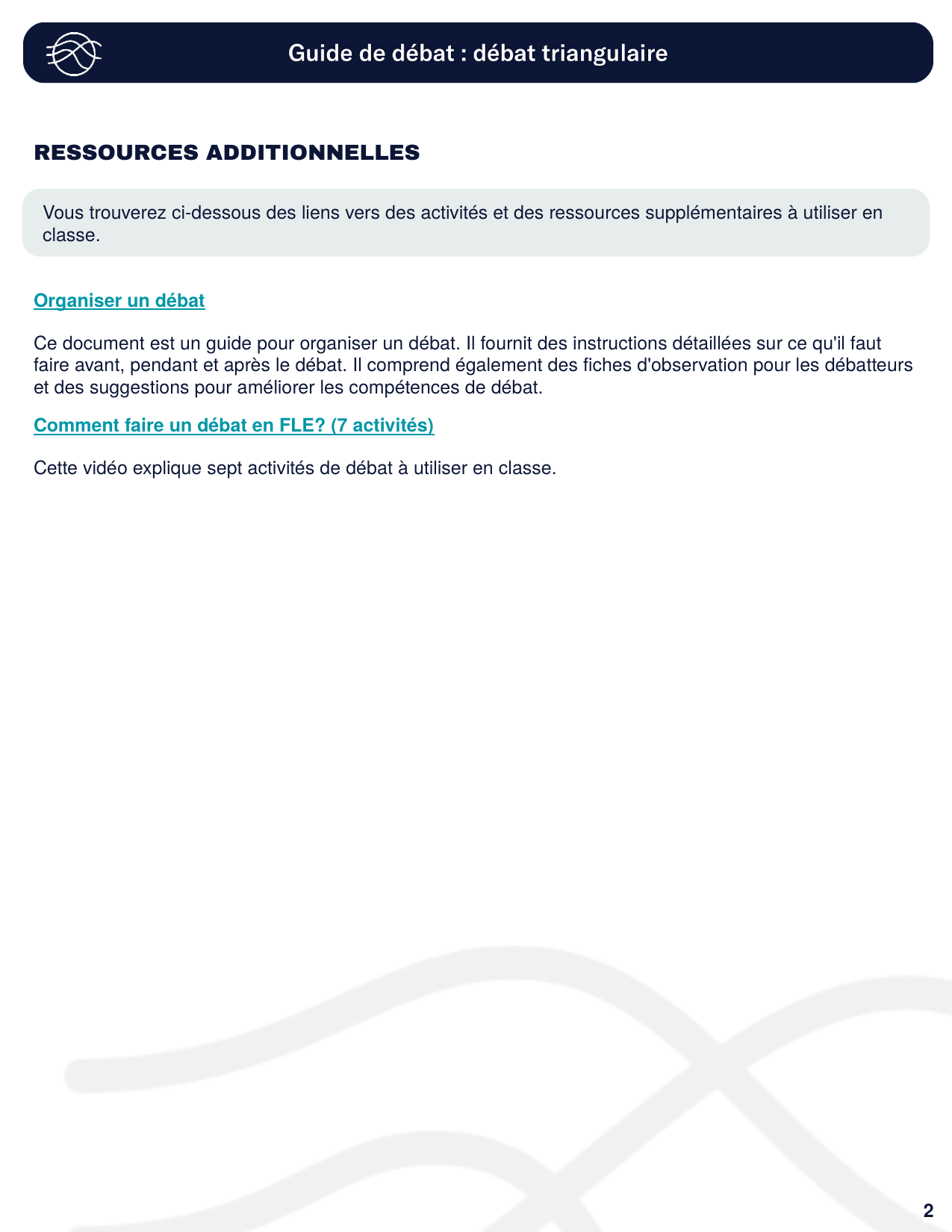

# RESSOURCES ADDITIONNELLES
Vous trouverez ci-dessous des liens vers des activités et des ressources supplémentaires à utiliser en classe.
Organiser un débat
Ce document est un guide pour organiser un débat. Il fournit des instructions détaillées sur ce qu'il faut faire avant, pendant et après le débat. Il comprend également des fiches d'observation pour les débatteurs et des suggestions pour améliorer les compétences de débat.
Comment faire un débat en FLE? (7 activités)
Cette vidéo explique sept activités de débat à utiliser en classe.
2